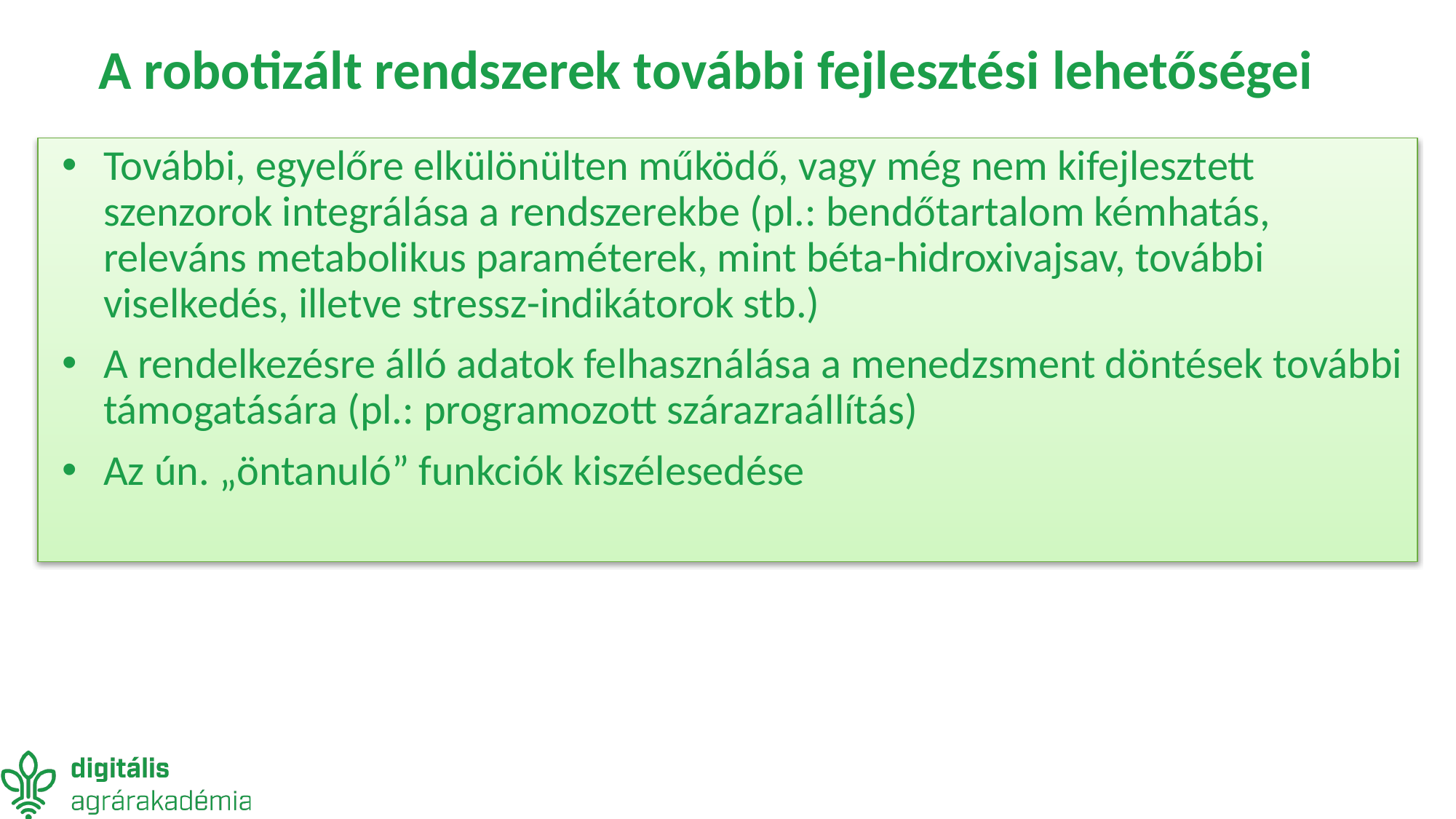

# A robotizált rendszerek további fejlesztési lehetőségei
További, egyelőre elkülönülten működő, vagy még nem kifejlesztett szenzorok integrálása a rendszerekbe (pl.: bendőtartalom kémhatás, releváns metabolikus paraméterek, mint béta-hidroxivajsav, további viselkedés, illetve stressz-indikátorok stb.)
A rendelkezésre álló adatok felhasználása a menedzsment döntések további támogatására (pl.: programozott szárazraállítás)
Az ún. „öntanuló” funkciók kiszélesedése